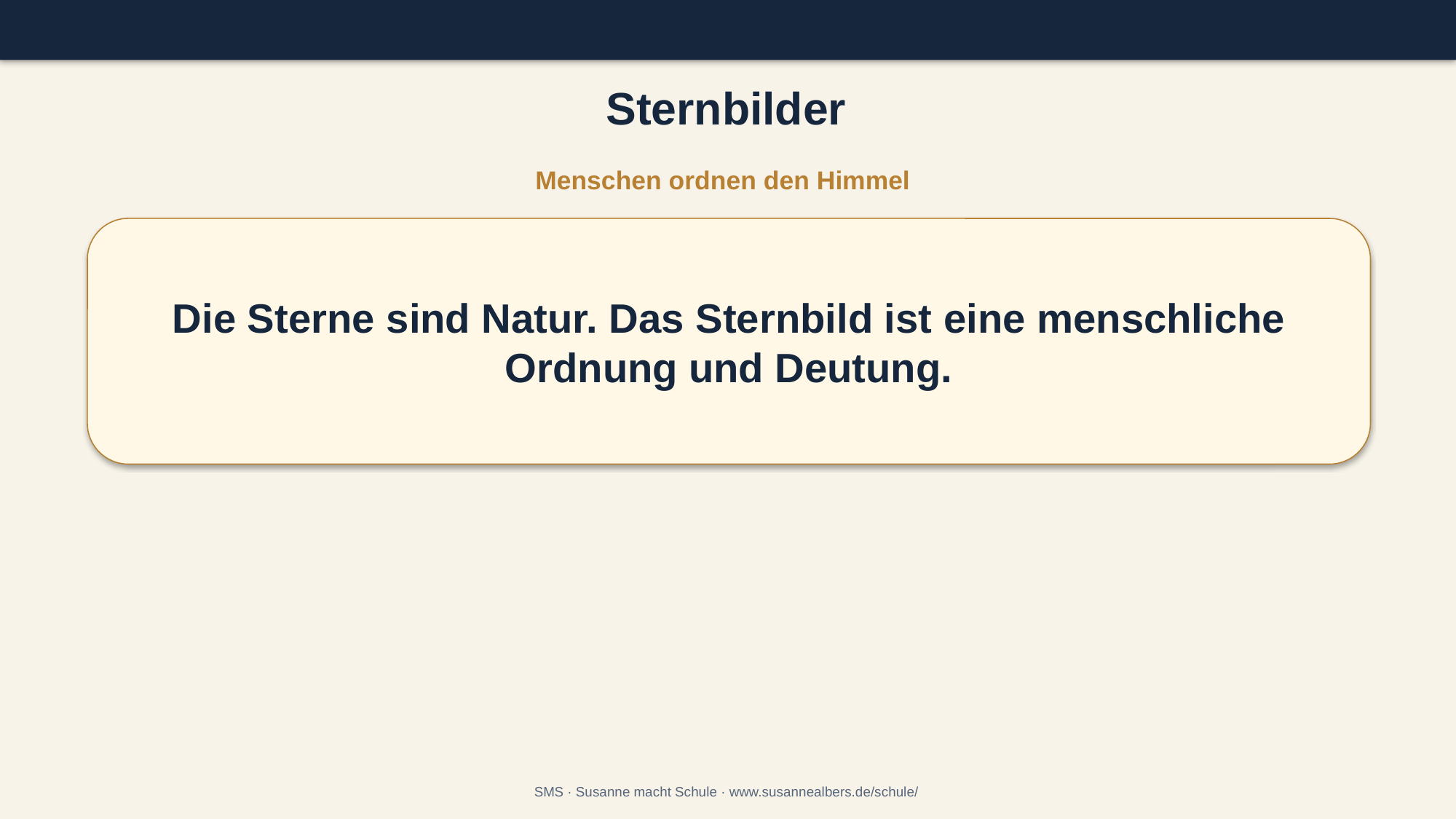

Sternbilder
Menschen ordnen den Himmel
Die Sterne sind Natur. Das Sternbild ist eine menschliche Ordnung und Deutung.
SMS · Susanne macht Schule · www.susannealbers.de/schule/